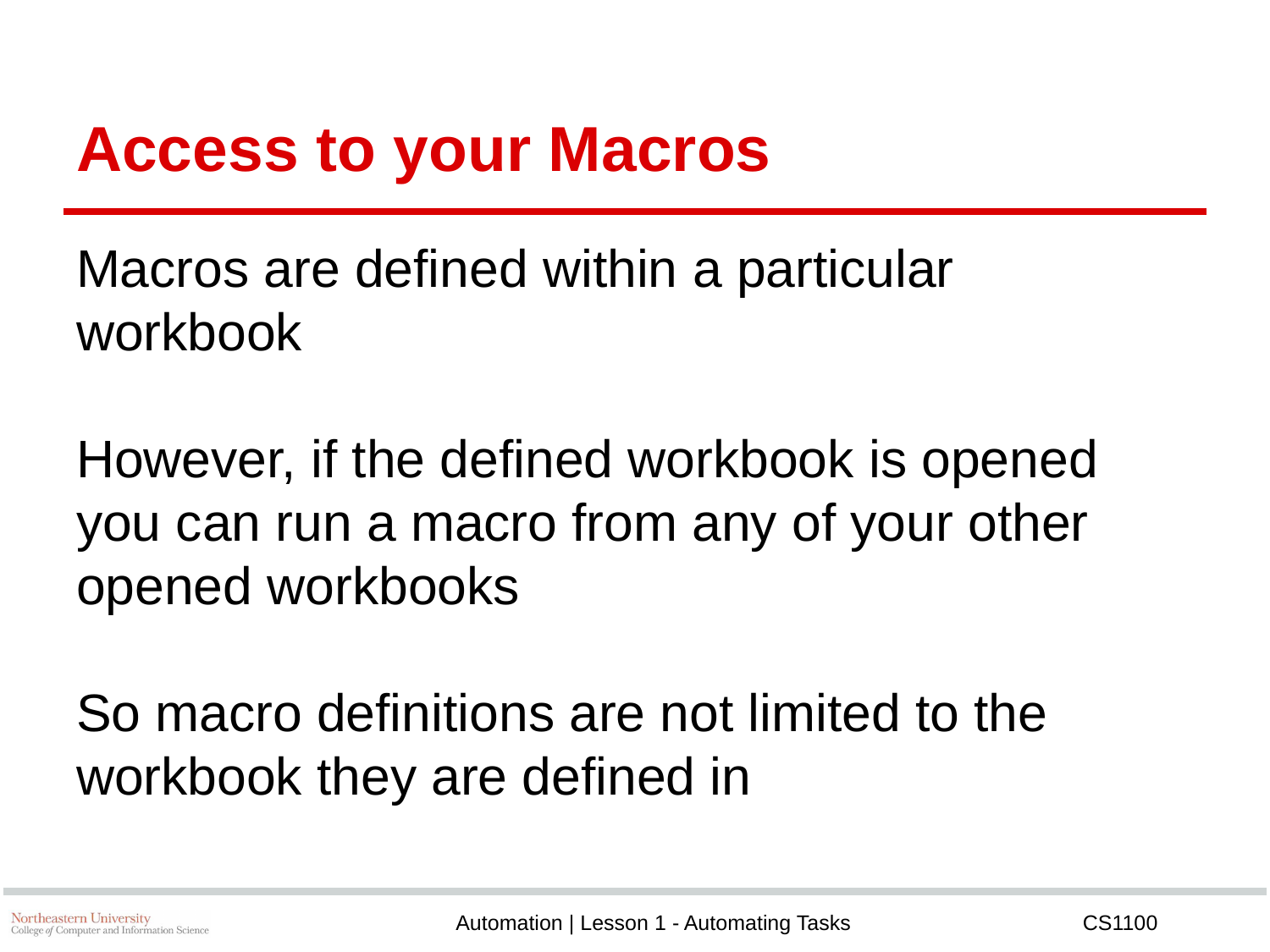

# Access to your Macros
Macros are defined within a particular workbook

However, if the defined workbook is opened you can run a macro from any of your other opened workbooks

So macro definitions are not limited to the workbook they are defined in